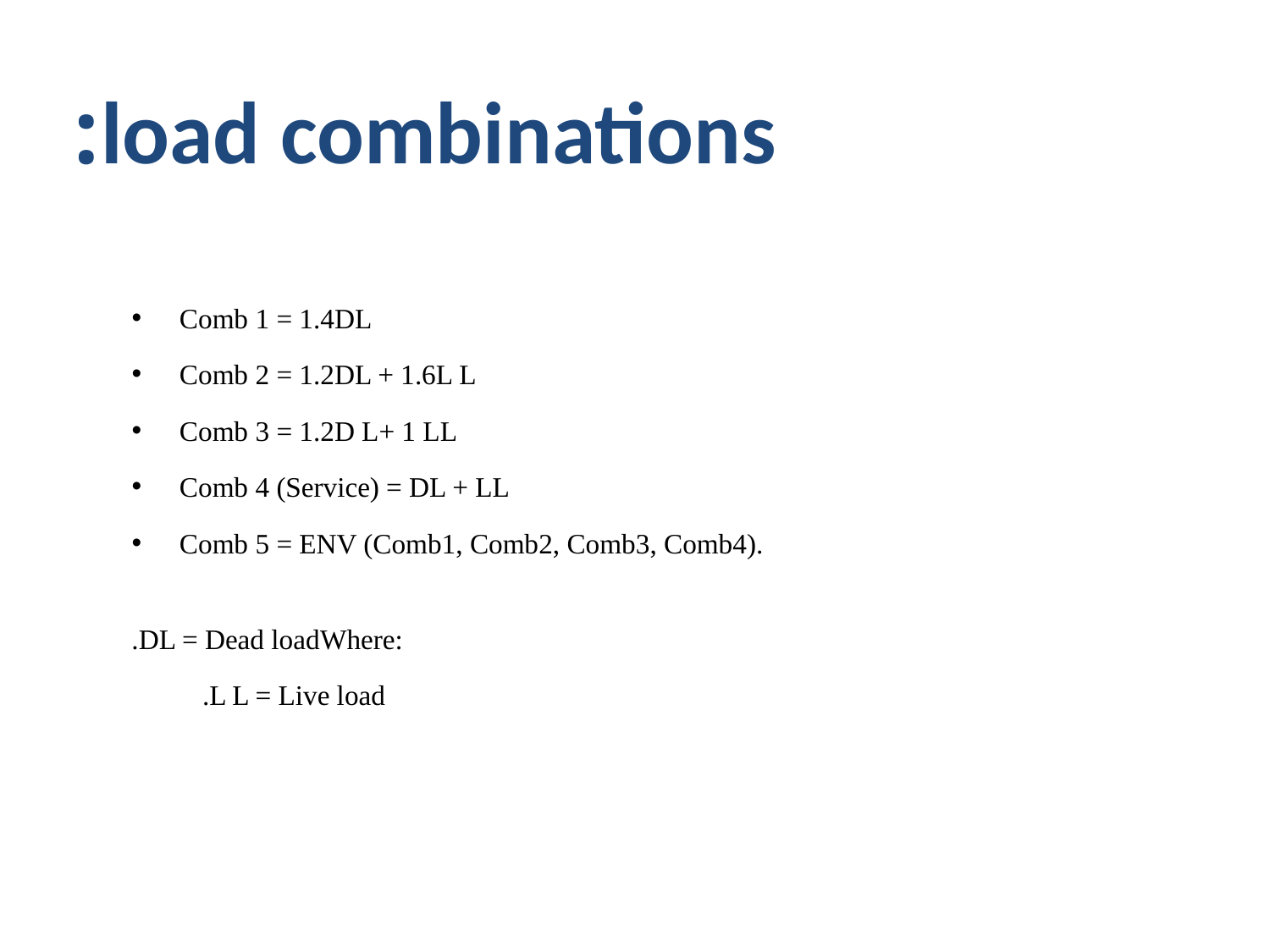

# load combinations:

Comb 1 = 1.4DL
Comb 2 = 1.2DL + 1.6L L
Comb 3 = 1.2D L+ 1 LL
Comb 4 (Service) = DL + LL
Comb 5 = ENV (Comb1, Comb2, Comb3, Comb4).

Where:	DL = Dead load.
		L L = Live load.